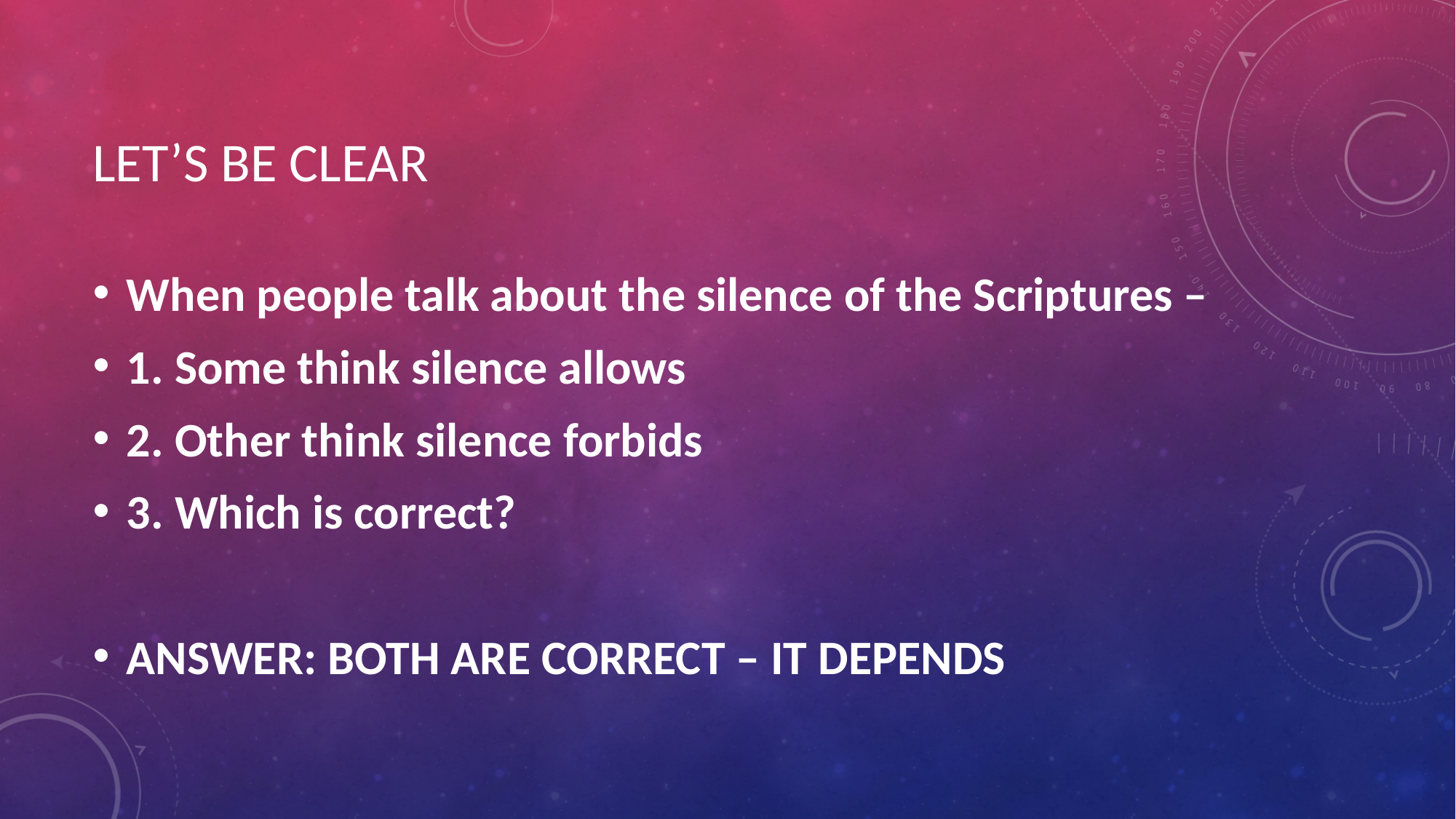

# Let’s Be clear
When people talk about the silence of the Scriptures –
1. Some think silence allows
2. Other think silence forbids
3. Which is correct?

ANSWER: BOTH ARE CORRECT – IT DEPENDS